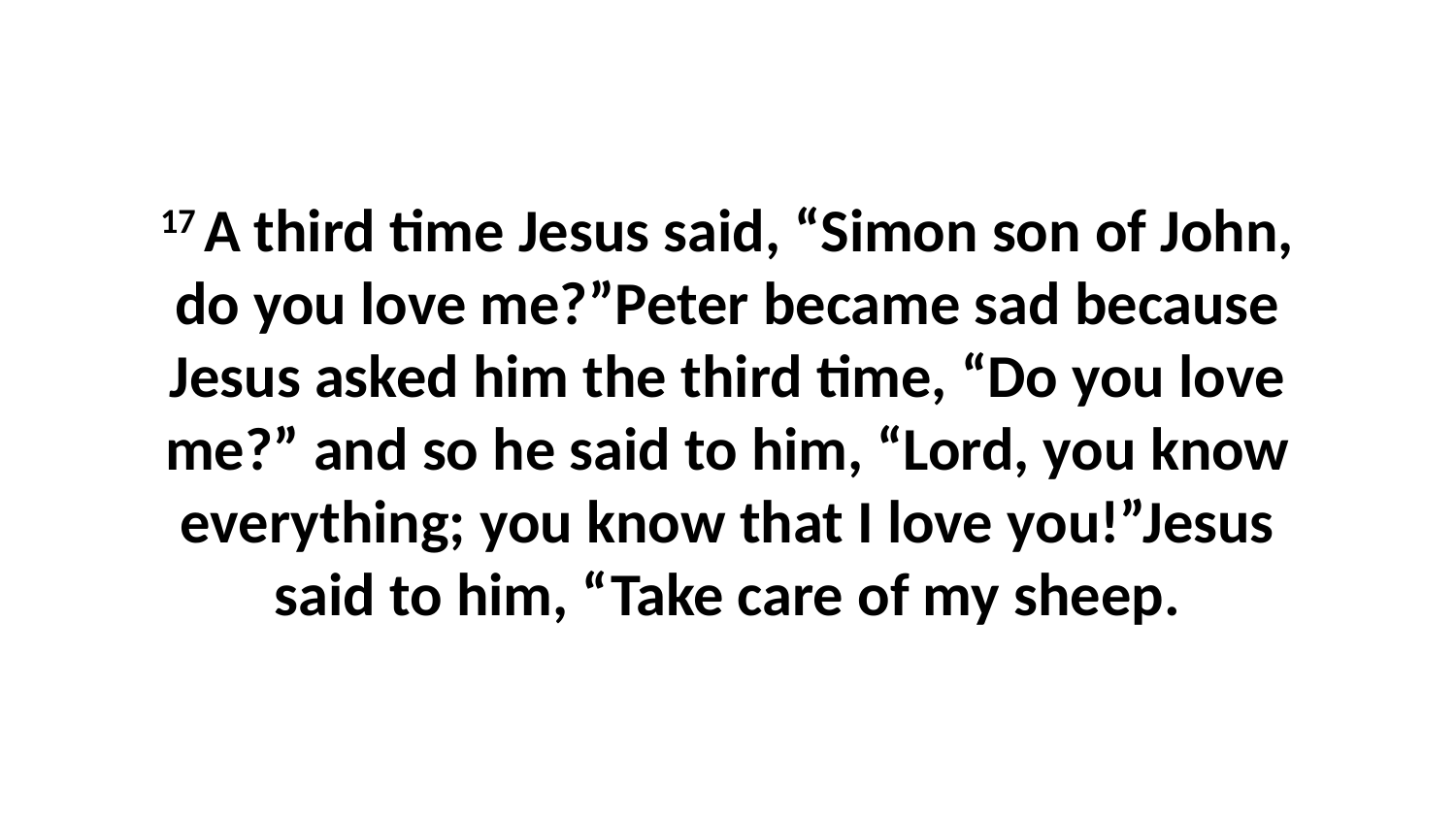

17 A third time Jesus said, “Simon son of John, do you love me?”Peter became sad because Jesus asked him the third time, “Do you love me?” and so he said to him, “Lord, you know everything; you know that I love you!”Jesus said to him, “Take care of my sheep.